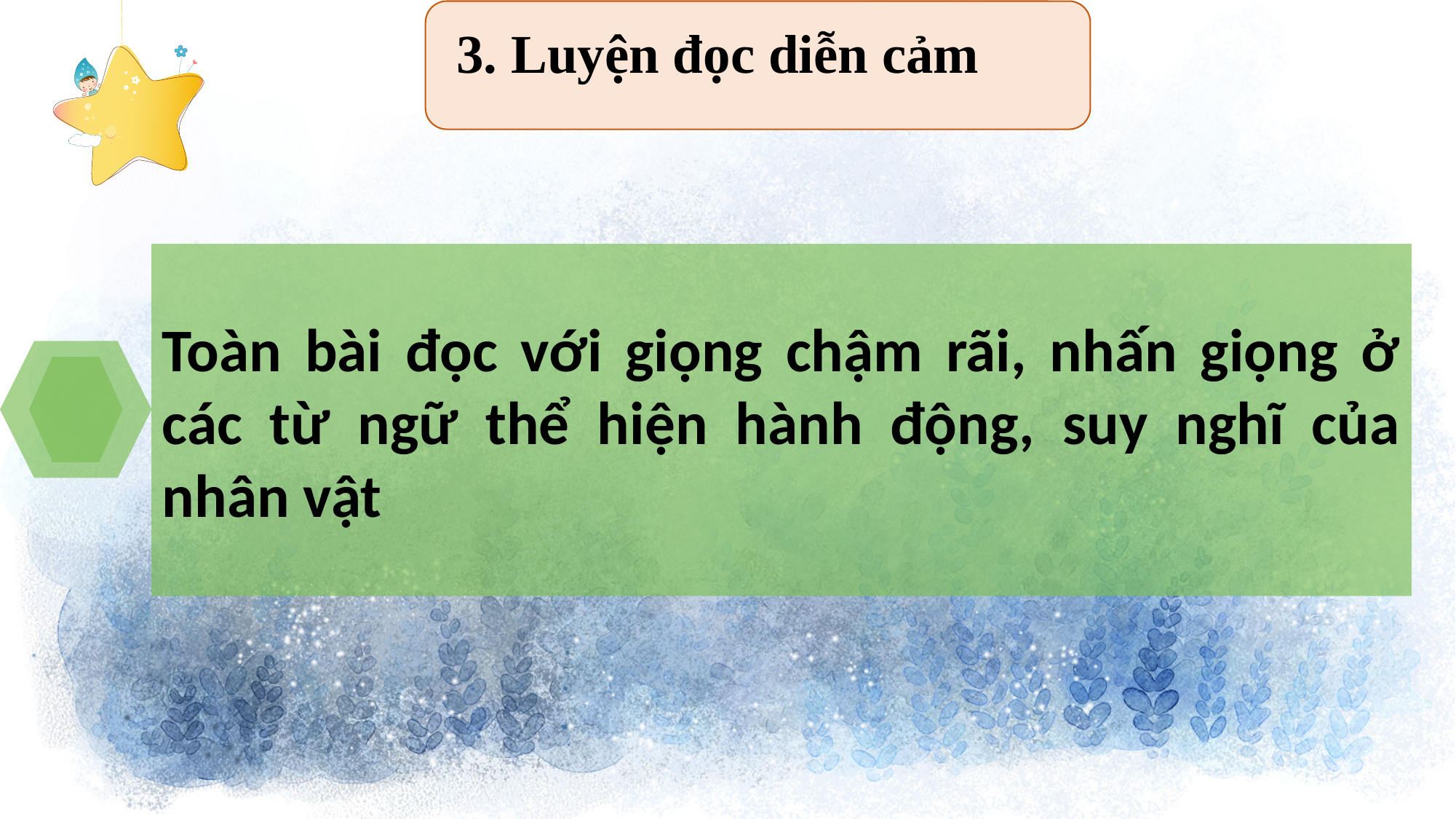

3. Luyện đọc diễn cảm
Toàn bài đọc với giọng chậm rãi, nhấn giọng ở các từ ngữ thể hiện hành động, suy nghĩ của nhân vật